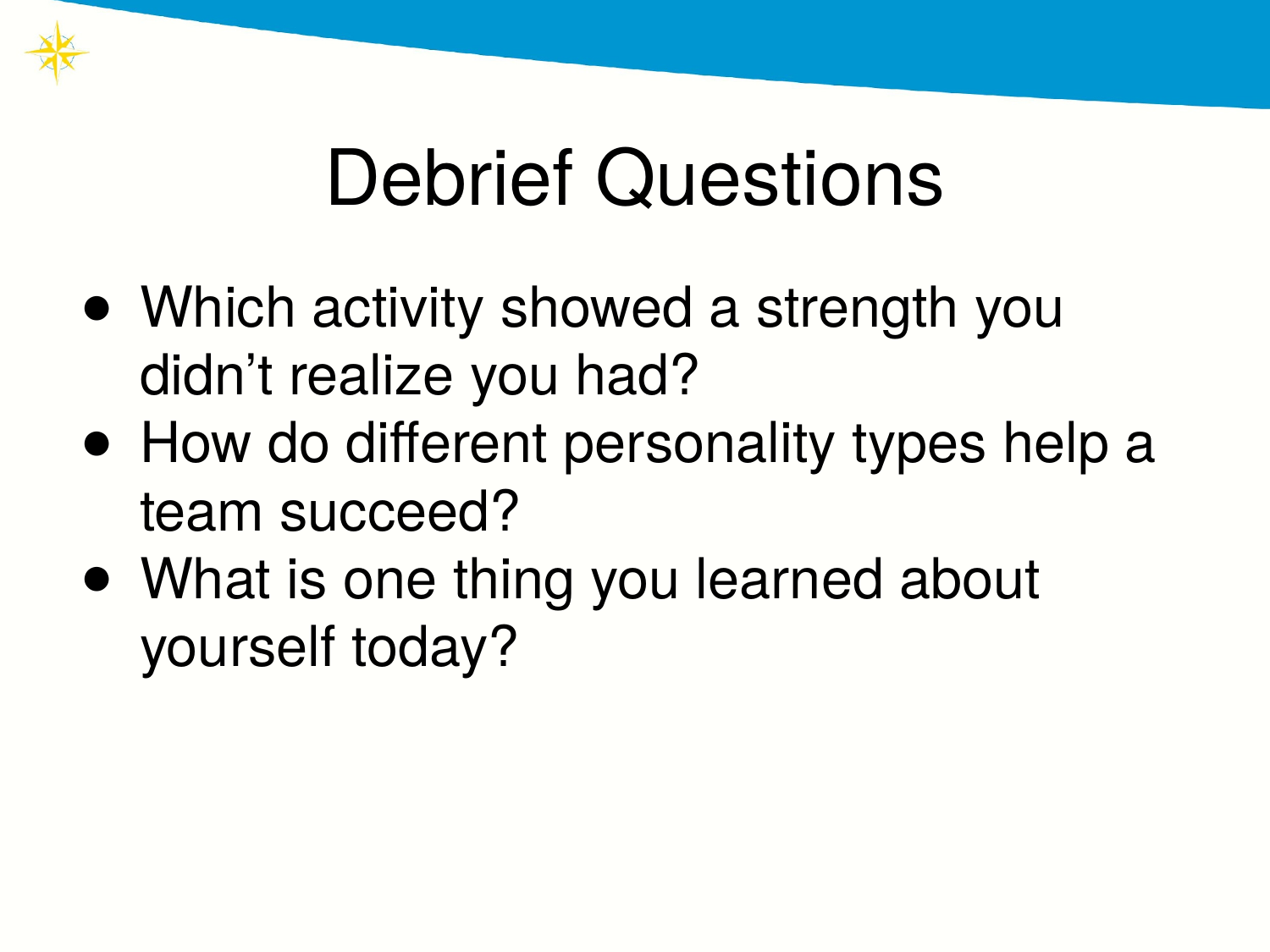

# Debrief Questions
Which activity showed a strength you didn’t realize you had?
How do different personality types help a team succeed?
What is one thing you learned about yourself today?